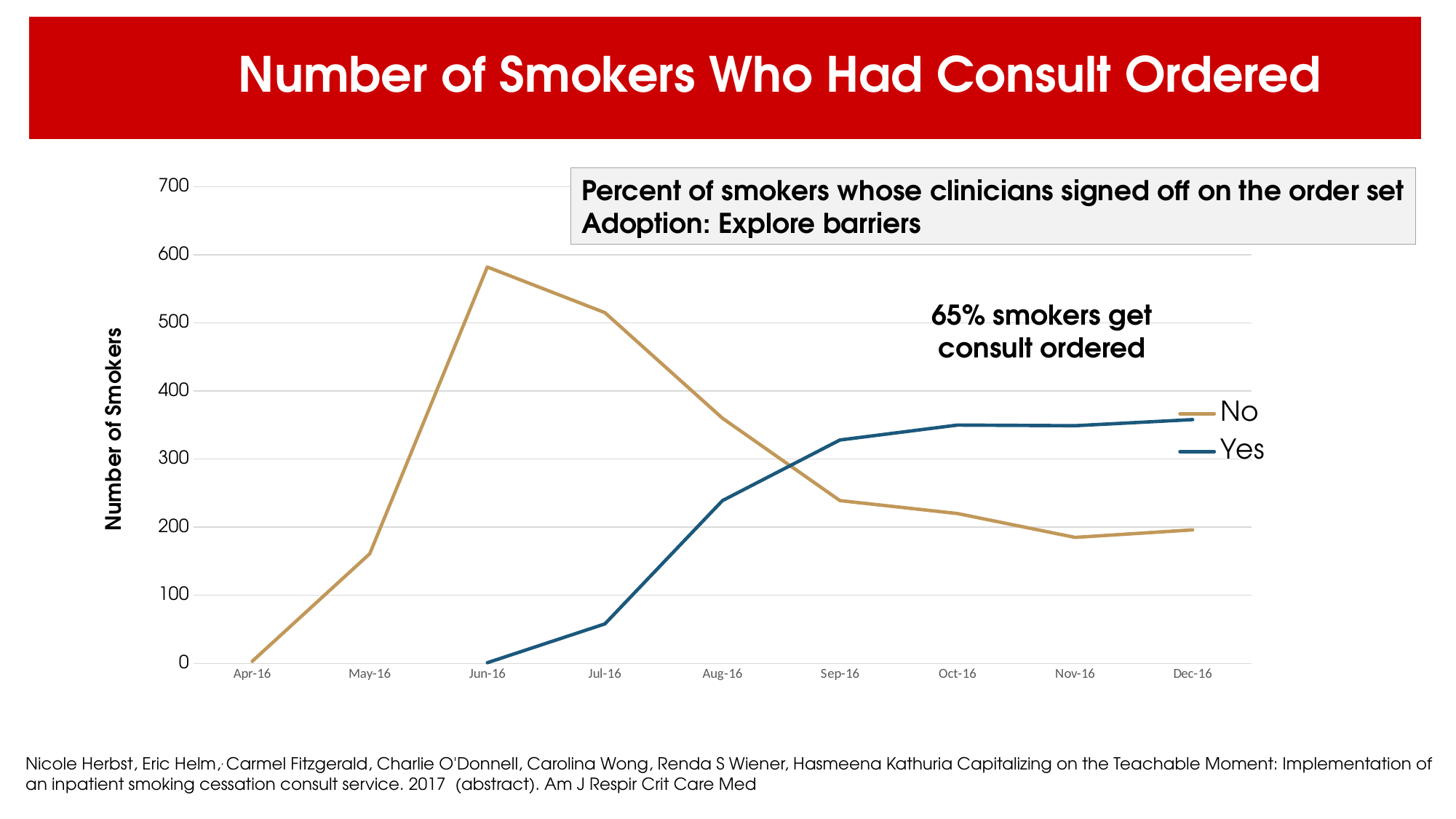

# Number of Smokers Who Had Consult Ordered

### Chart

| Category | No | Yes |
|---|---|---|
| Apr-16 | 3.0 | None |
| May-16 | 161.0 | None |
| Jun-16 | 582.0 | 1.0 |
| Jul-16 | 515.0 | 58.0 |
| Aug-16 | 360.0 | 239.0 |
| Sep-16 | 239.0 | 328.0 |
| Oct-16 | 220.0 | 350.0 |
| Nov-16 | 185.0 | 349.0 |
| Dec-16 | 196.0 | 358.0 |
Percent of smokers whose clinicians signed off on the order set
Adoption: Explore barriers
65% smokers get consult ordered
Nicole Herbst, Eric Helm,, Carmel Fitzgerald, Charlie O'Donnell, Carolina Wong, Renda S Wiener, Hasmeena Kathuria Capitalizing on the Teachable Moment: Implementation of an inpatient smoking cessation consult service. 2017  (abstract). Am J Respir Crit Care Med